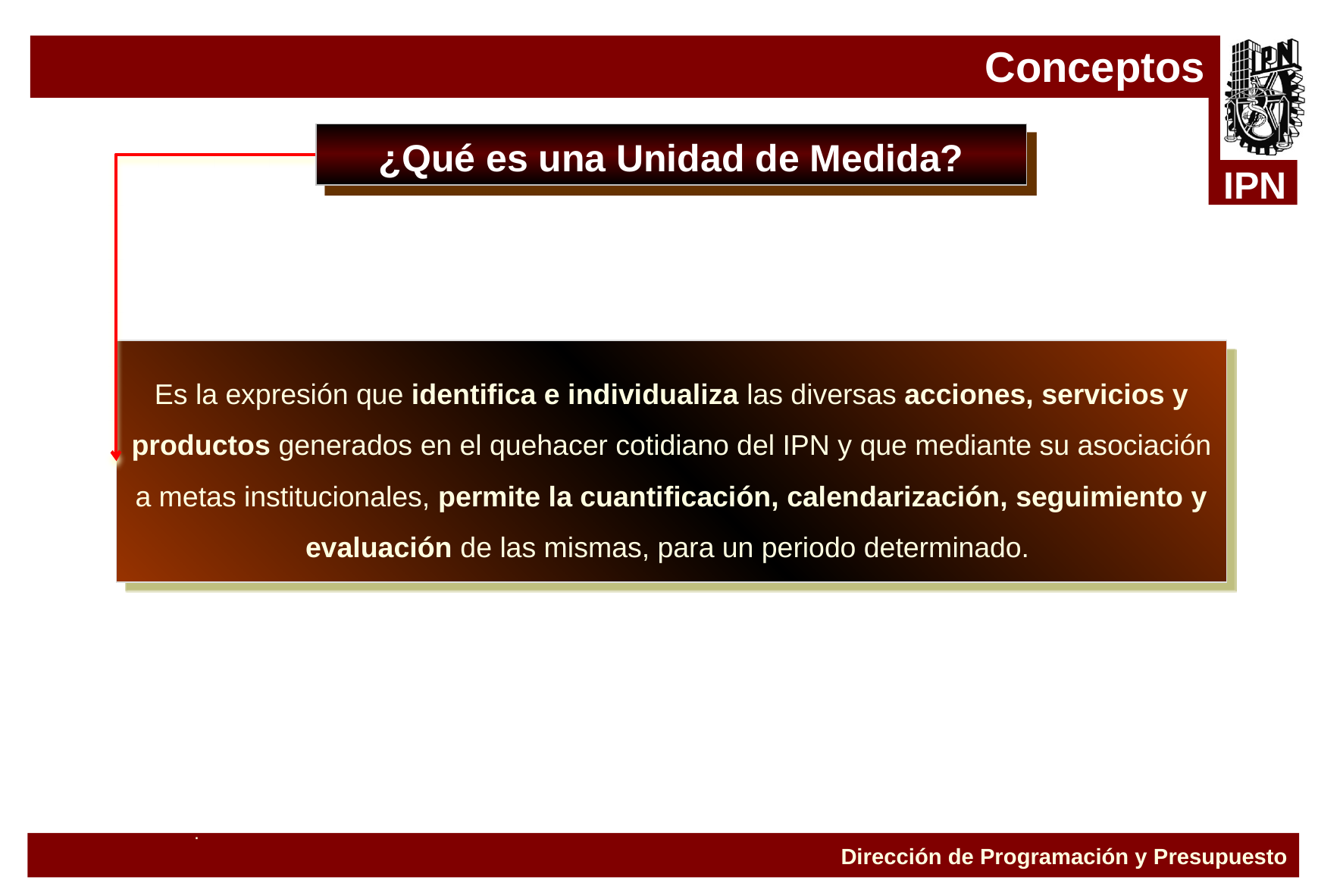

Conceptos
¿Qué es una Unidad de Medida?
Es la expresión que identifica e individualiza las diversas acciones, servicios y productos generados en el quehacer cotidiano del IPN y que mediante su asociación a metas institucionales, permite la cuantificación, calendarización, seguimiento y evaluación de las mismas, para un periodo determinado.
.